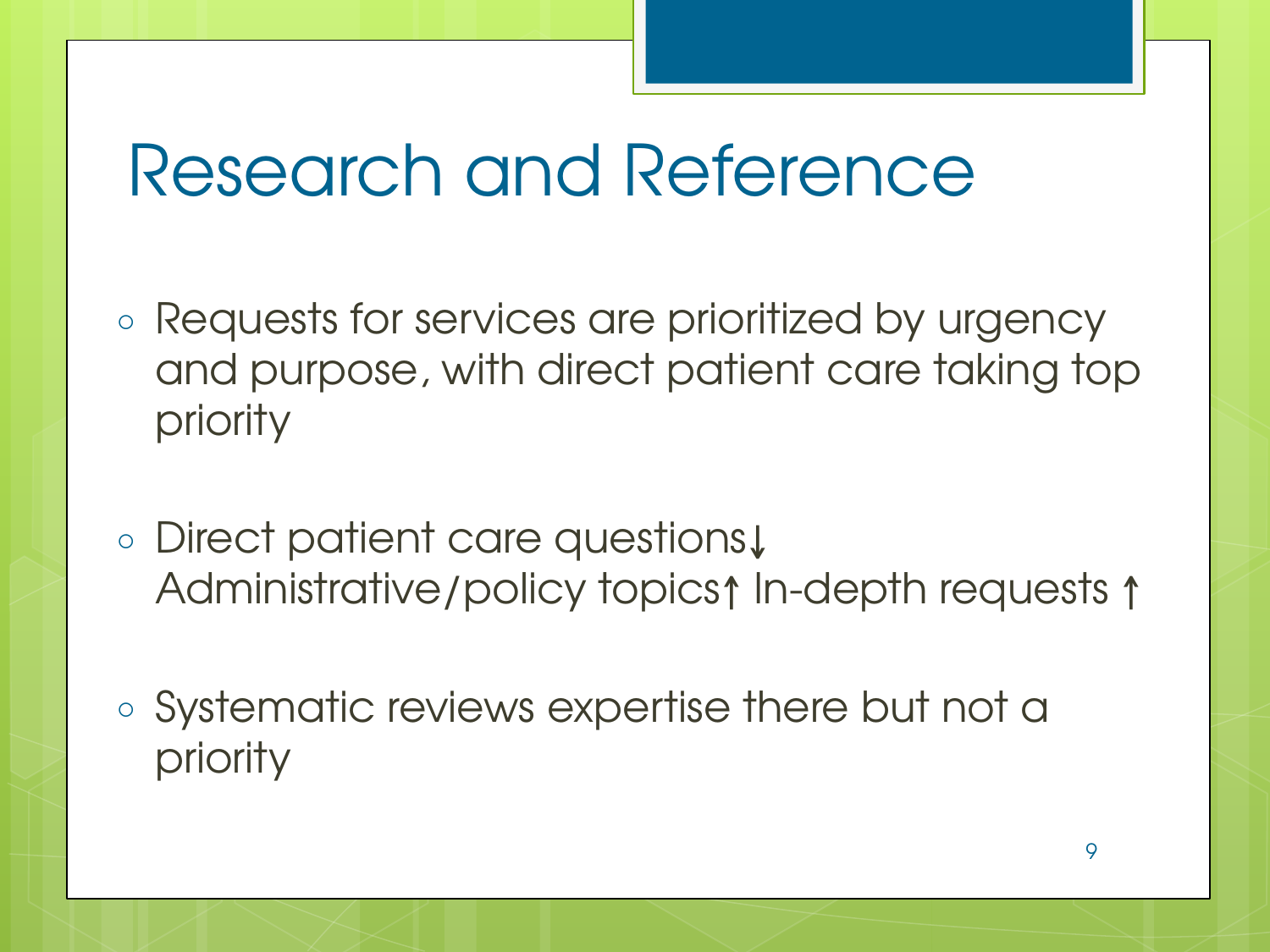

# Research and Reference

Requests for services are prioritized by urgency and purpose, with direct patient care taking top priority

Direct patient care questions↓ Administrative/policy topics↑ In-depth requests ↑

Systematic reviews expertise there but not a priority

9